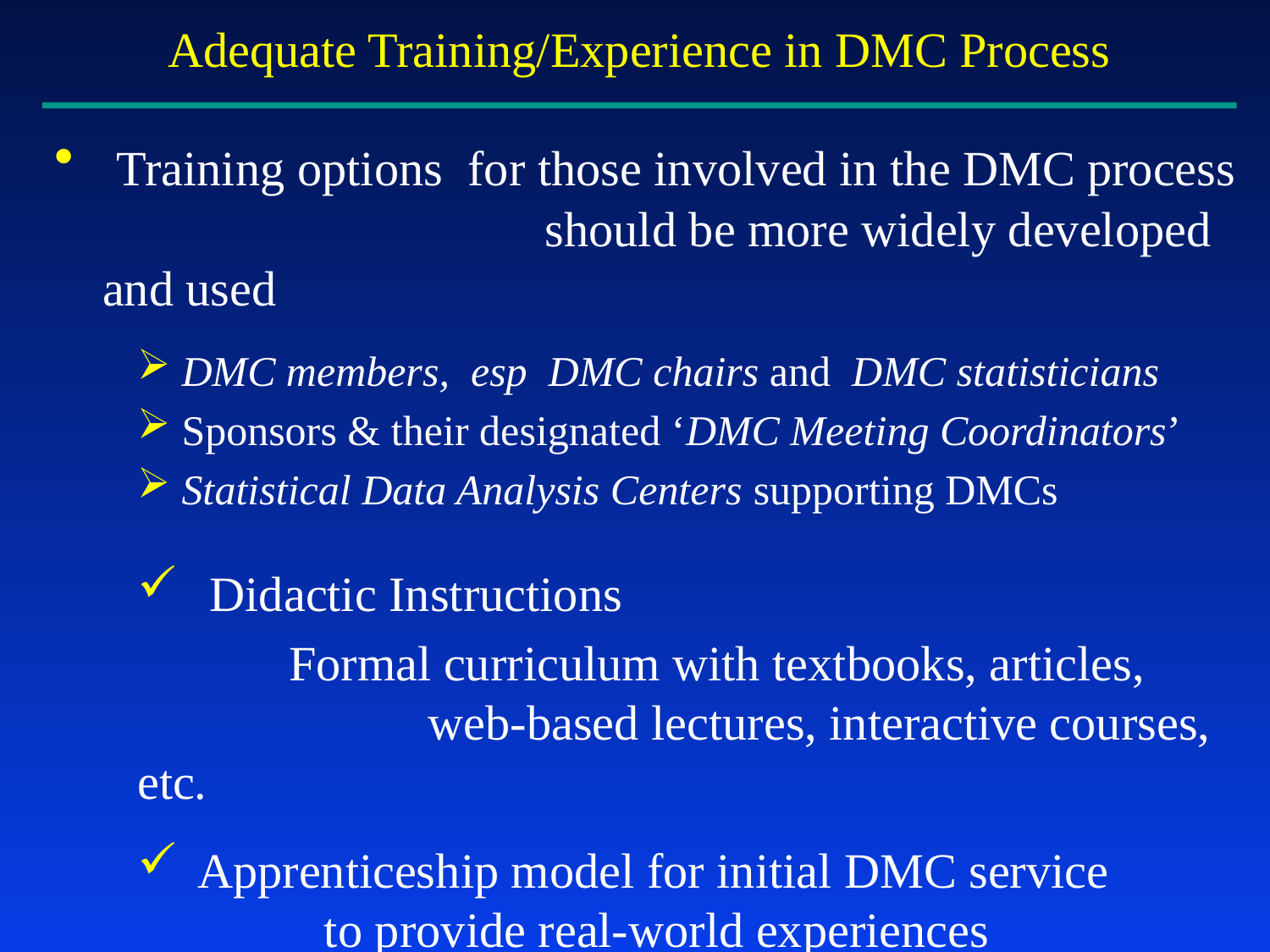

# Adequate Training/Experience in DMC Process

 Training options  for those involved in the DMC process                        	     should be more widely developed and used

 DMC members,  esp  DMC chairs and  DMC statisticians
 Sponsors & their designated ‘DMC Meeting Coordinators’
 Statistical Data Analysis Centers supporting DMCs

  Didactic Instructions
	  Formal curriculum with textbooks, articles,     	  	   web-based lectures, interactive courses, etc.

 Apprenticeship model for initial DMC service          	 to provide real-world experiences